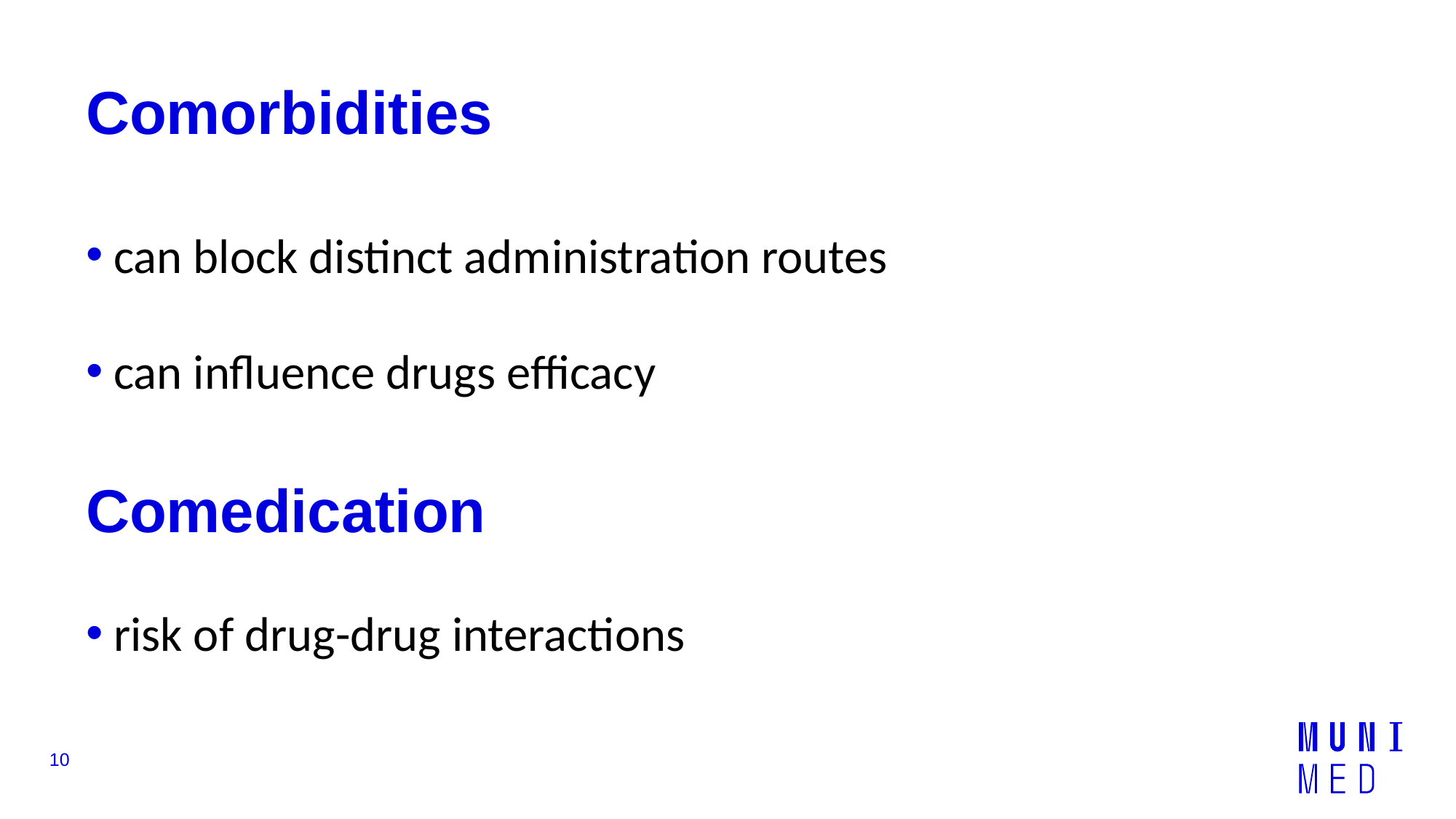

# Comorbidities
 can block distinct administration routes
 can influence drugs efficacy
Comedication
 risk of drug-drug interactions

10